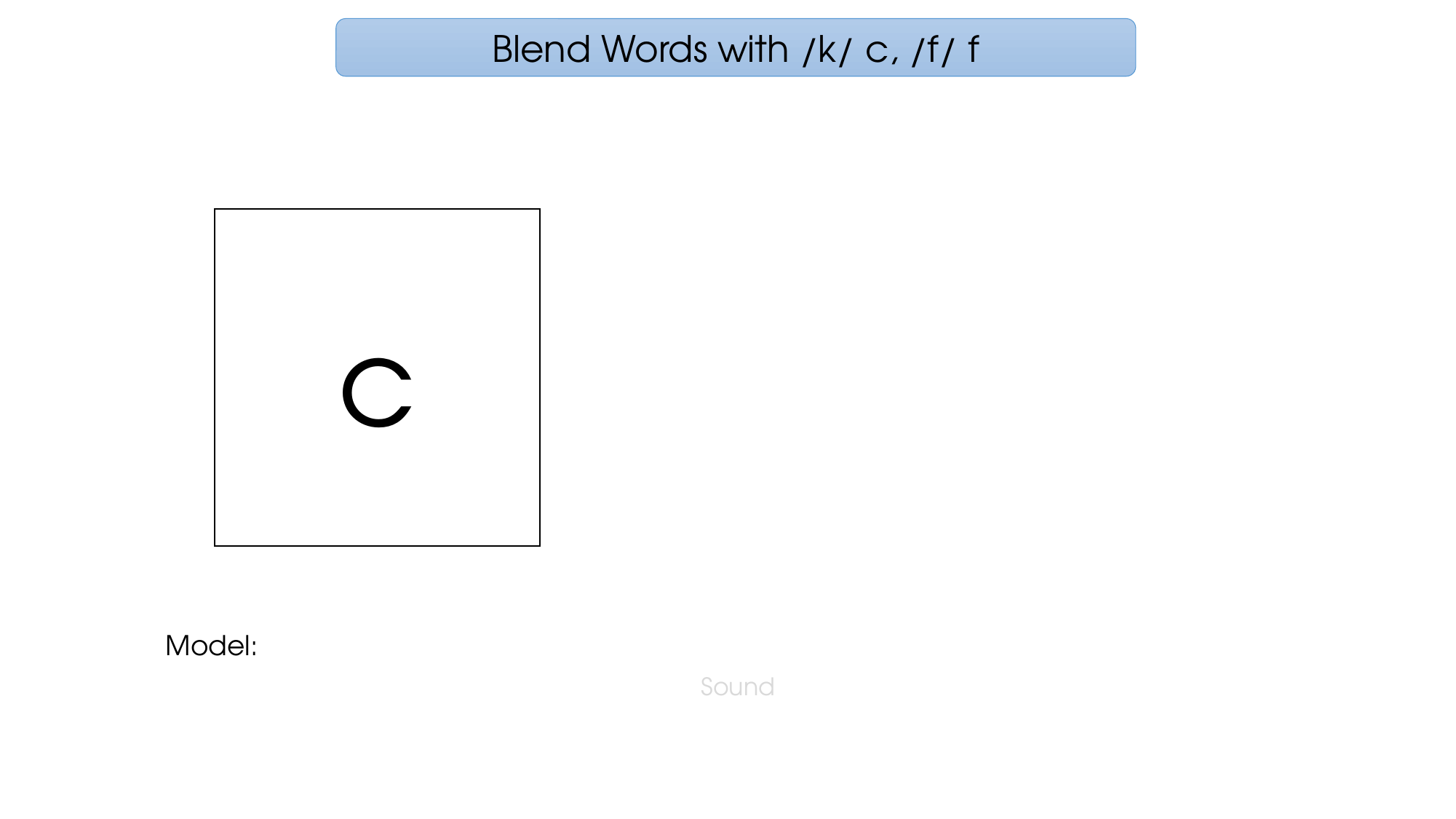

Blend Words with /k/ c, /f/ f
c

Model:
Sound